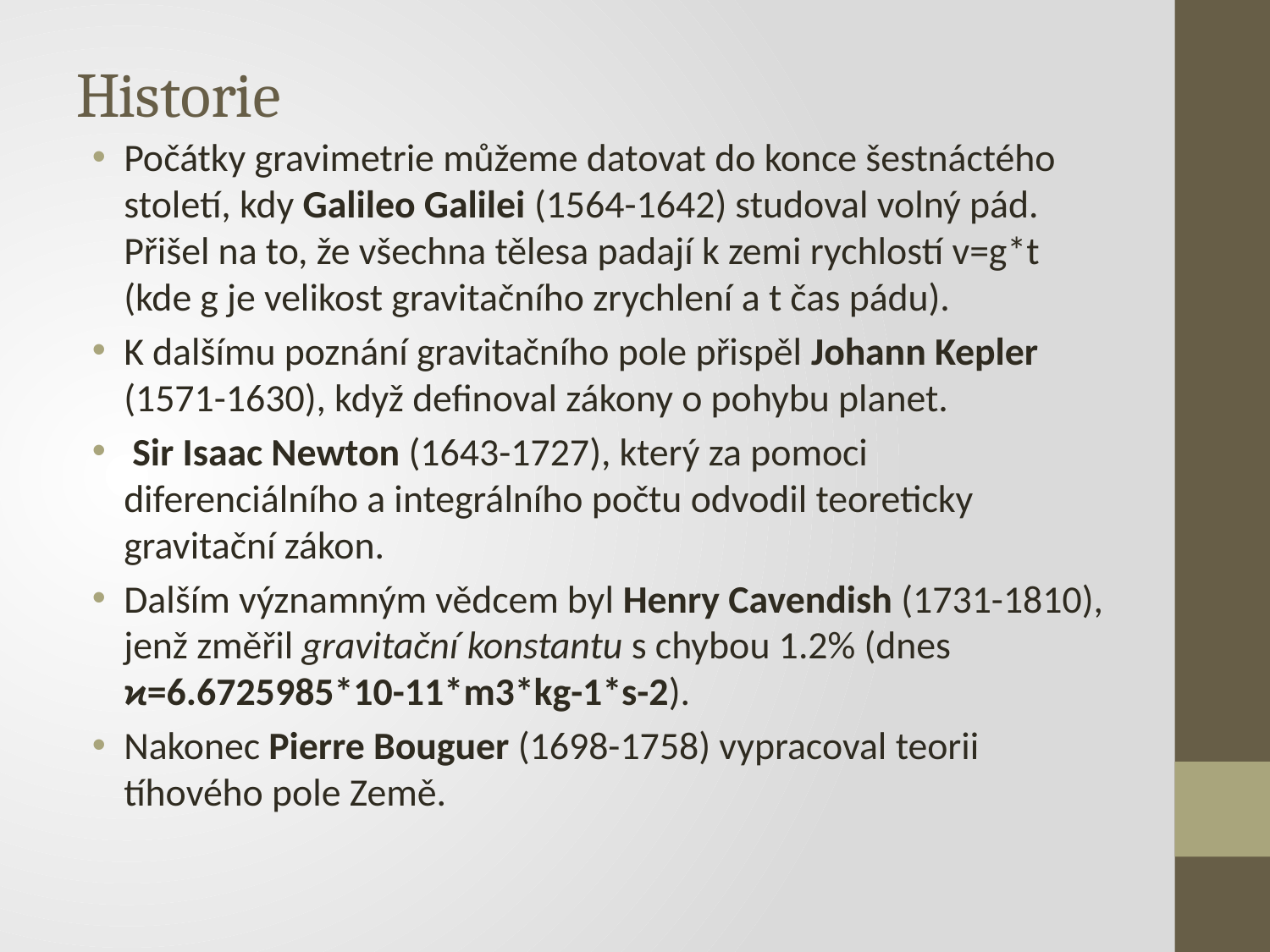

# Historie
Počátky gravimetrie můžeme datovat do konce šestnáctého století, kdy Galileo Galilei (1564-1642) studoval volný pád. Přišel na to, že všechna tělesa padají k zemi rychlostí v=g*t (kde g je velikost gravitačního zrychlení a t čas pádu).
K dalšímu poznání gravitačního pole přispěl Johann Kepler (1571-1630), když definoval zákony o pohybu planet.
 Sir Isaac Newton (1643-1727), který za pomoci diferenciálního a integrálního počtu odvodil teoreticky gravitační zákon.
Dalším významným vědcem byl Henry Cavendish (1731-1810), jenž změřil gravitační konstantu s chybou 1.2% (dnes ϰ=6.6725985*10-11*m3*kg-1*s-2).
Nakonec Pierre Bouguer (1698-1758) vypracoval teorii tíhového pole Země.